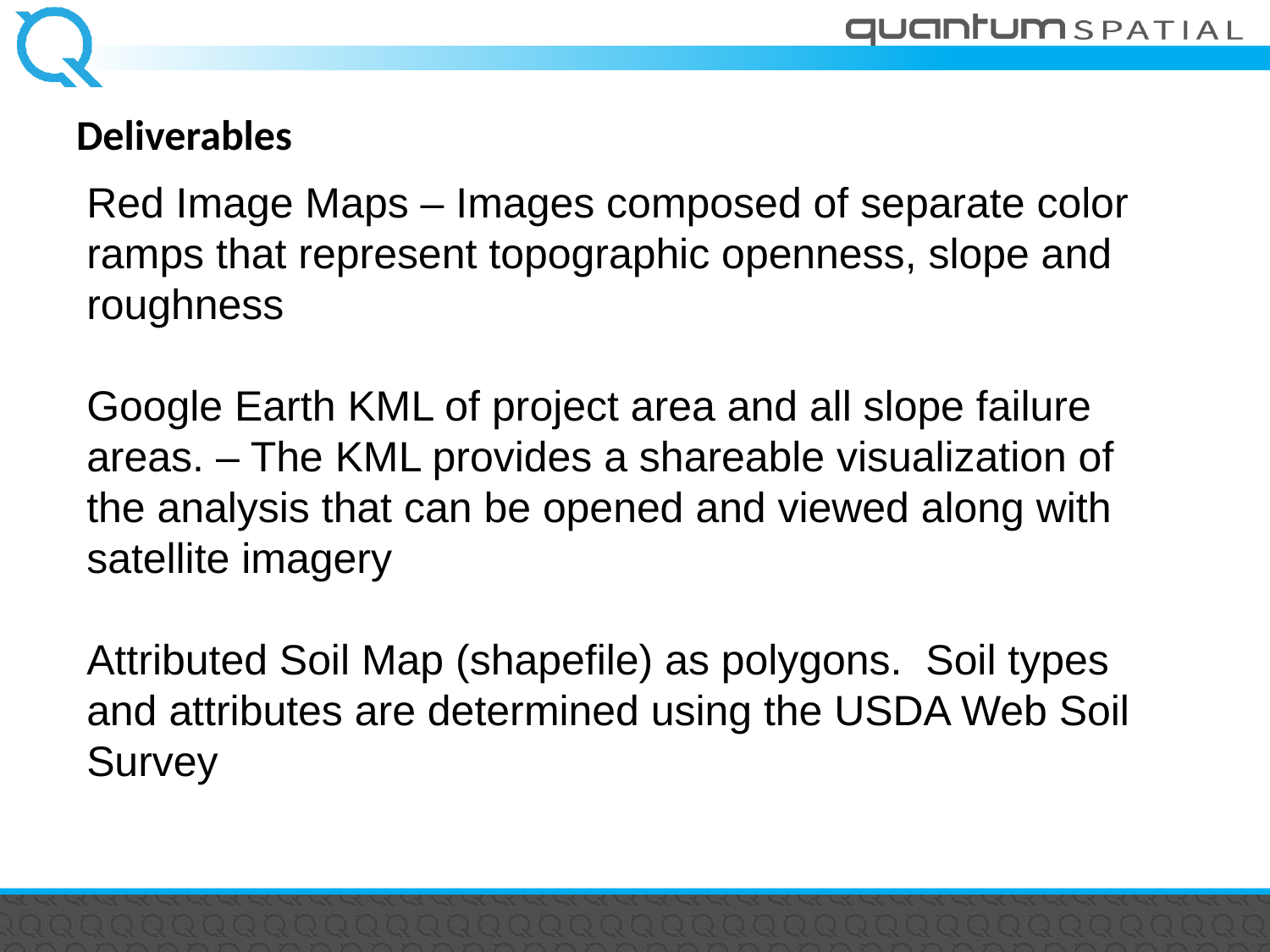

# Deliverables
Red Image Maps – Images composed of separate color ramps that represent topographic openness, slope and roughness

Google Earth KML of project area and all slope failure areas. – The KML provides a shareable visualization of the analysis that can be opened and viewed along with satellite imagery

Attributed Soil Map (shapefile) as polygons.  Soil types and attributes are determined using the USDA Web Soil Survey